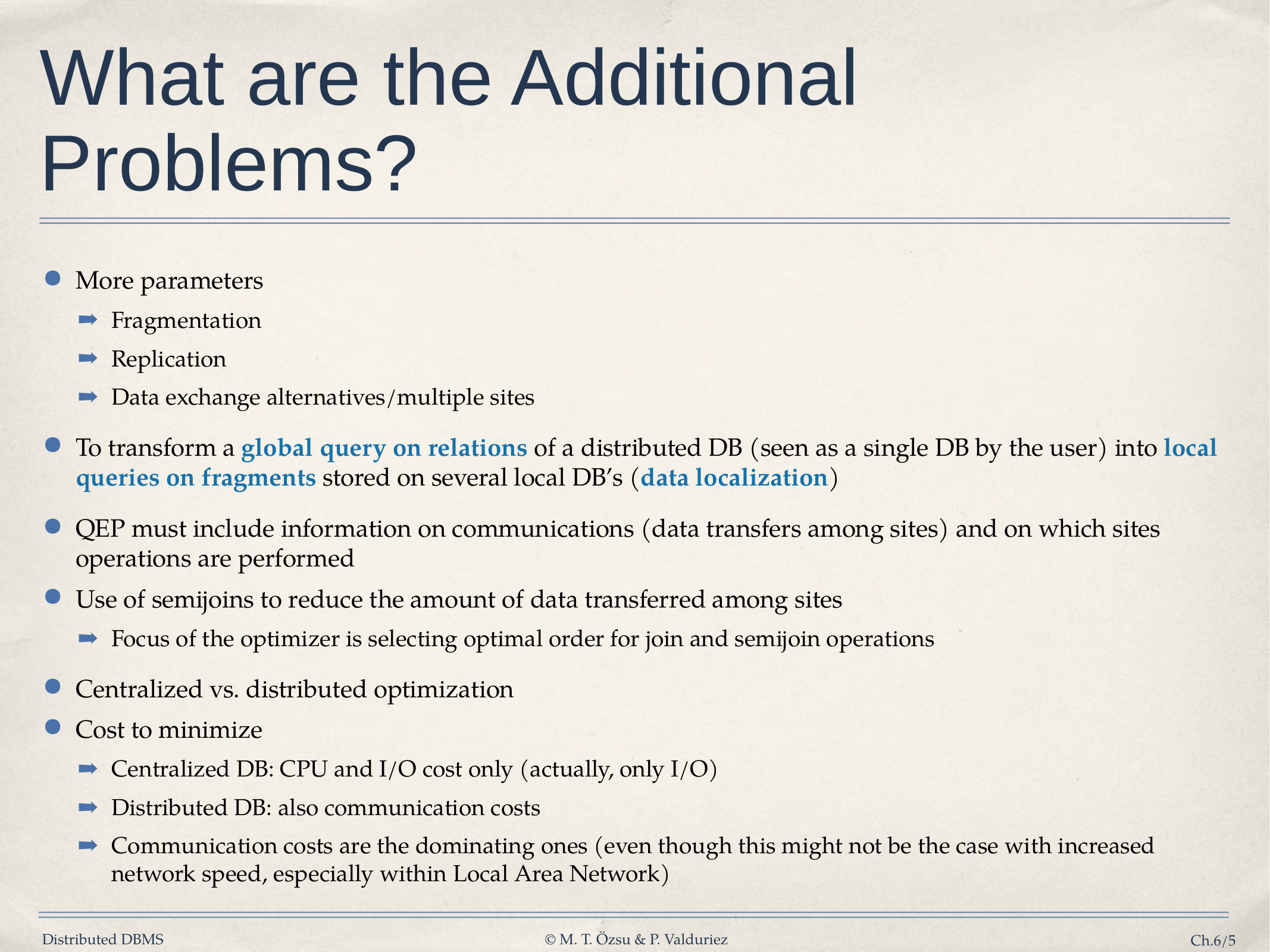

# What are the Additional Problems?
More parameters
Fragmentation
Replication
Data exchange alternatives/multiple sites
To transform a global query on relations of a distributed DB (seen as a single DB by the user) into local queries on fragments stored on several local DB’s (data localization)
QEP must include information on communications (data transfers among sites) and on which sites operations are performed
Use of semijoins to reduce the amount of data transferred among sites
Focus of the optimizer is selecting optimal order for join and semijoin operations
Centralized vs. distributed optimization
Cost to minimize
Centralized DB: CPU and I/O cost only (actually, only I/O)
Distributed DB: also communication costs
Communication costs are the dominating ones (even though this might not be the case with increased network speed, especially within Local Area Network)